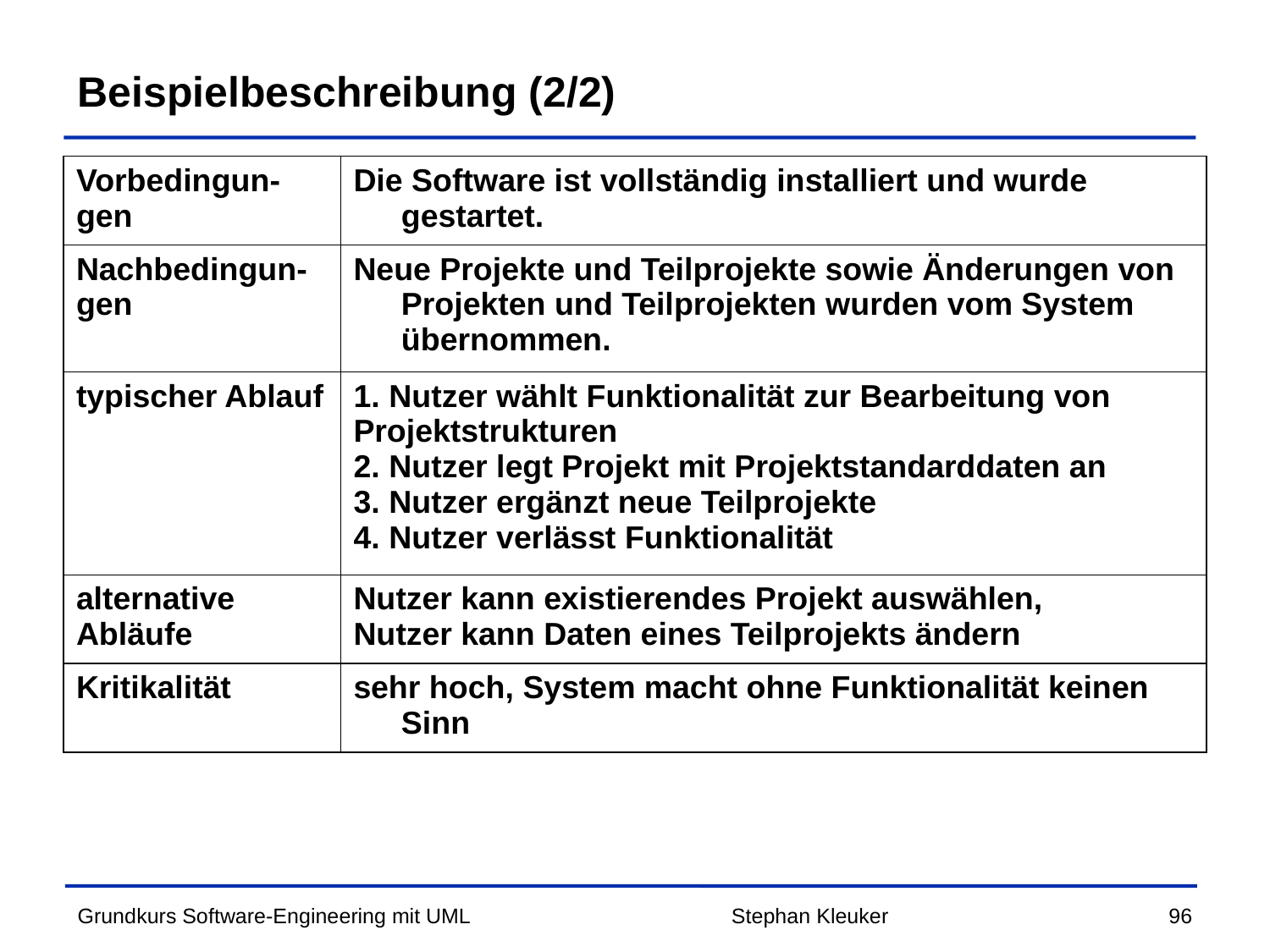

# Beispielbeschreibung (2/2)
| Vorbedingun-gen | Die Software ist vollständig installiert und wurde gestartet. |
| --- | --- |
| Nachbedingun-gen | Neue Projekte und Teilprojekte sowie Änderungen von Projekten und Teilprojekten wurden vom System übernommen. |
| typischer Ablauf | Nutzer wählt Funktionalität zur Bearbeitung von Projektstrukturen Nutzer legt Projekt mit Projektstandarddaten an Nutzer ergänzt neue Teilprojekte Nutzer verlässt Funktionalität |
| alternative Abläufe | Nutzer kann existierendes Projekt auswählen, Nutzer kann Daten eines Teilprojekts ändern |
| Kritikalität | sehr hoch, System macht ohne Funktionalität keinen Sinn |
Stephan Kleuker